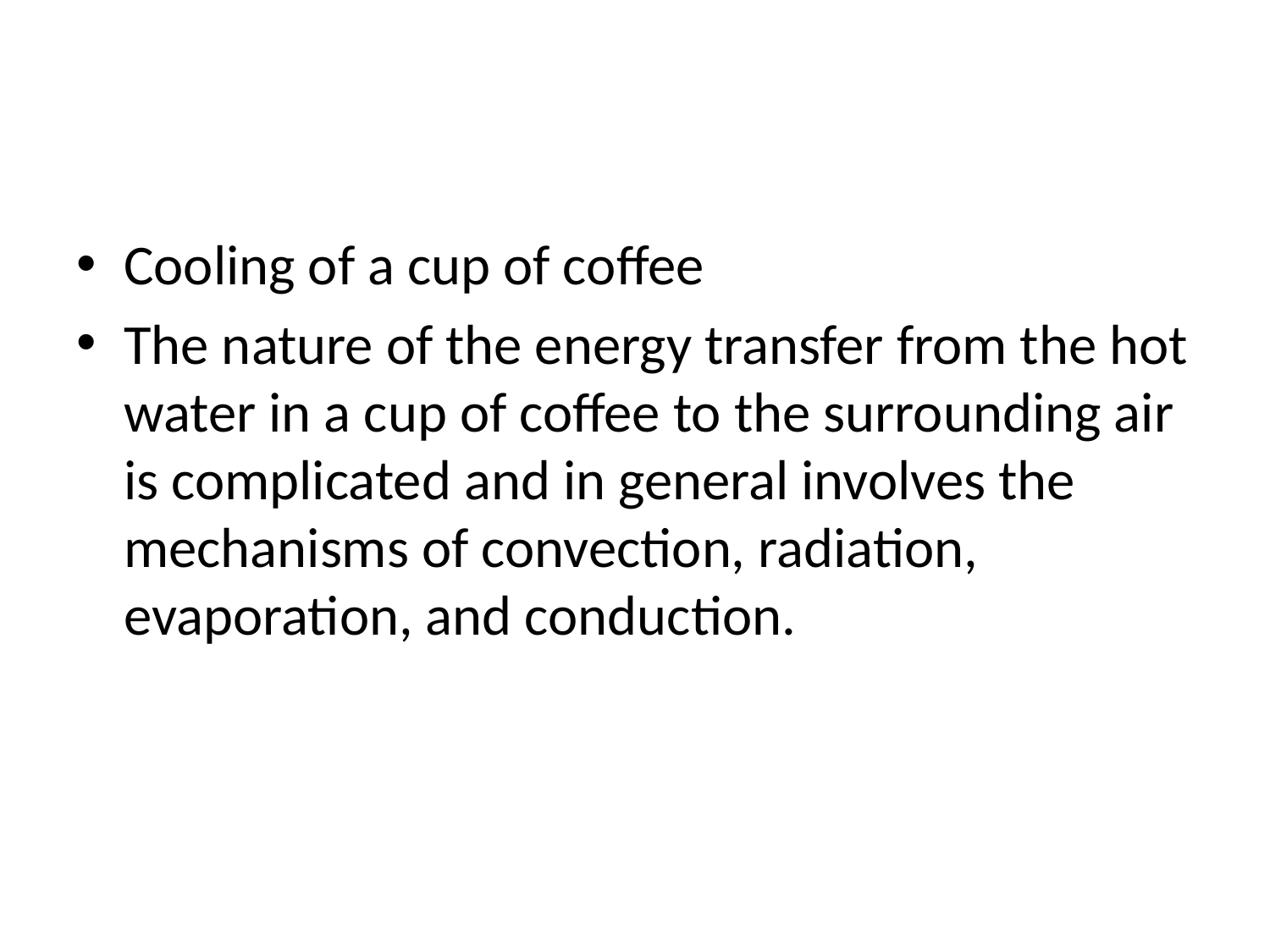

#
Cooling of a cup of coffee
The nature of the energy transfer from the hot water in a cup of coffee to the surrounding air is complicated and in general involves the mechanisms of convection, radiation, evaporation, and conduction.